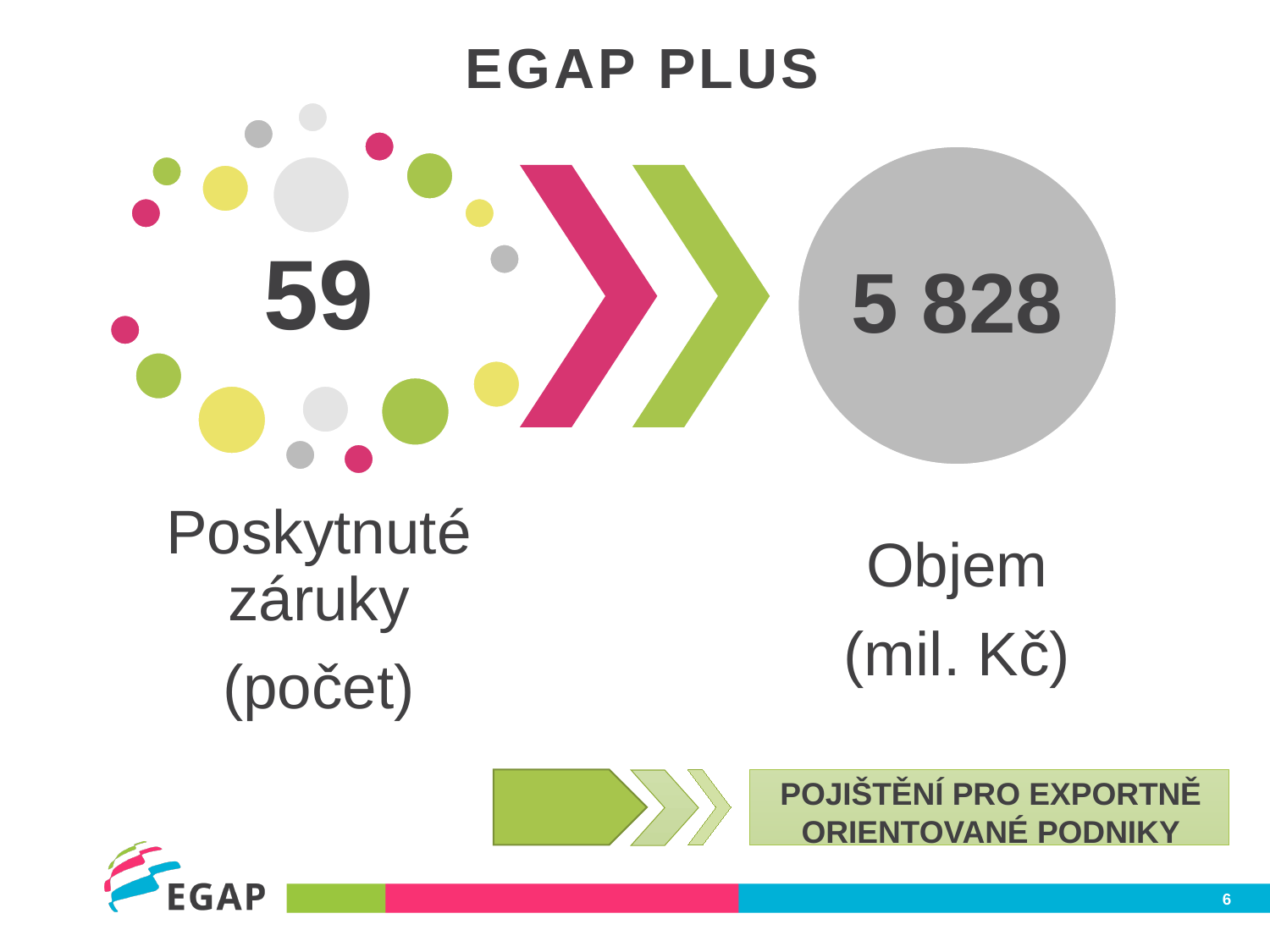

# EGAP PLUS
59
Poskytnuté záruky
(počet)
5 828
Objem
(mil. Kč)

POJIŠTĚNÍ PRO EXPORTNĚ ORIENTOVANÉ PODNIKY